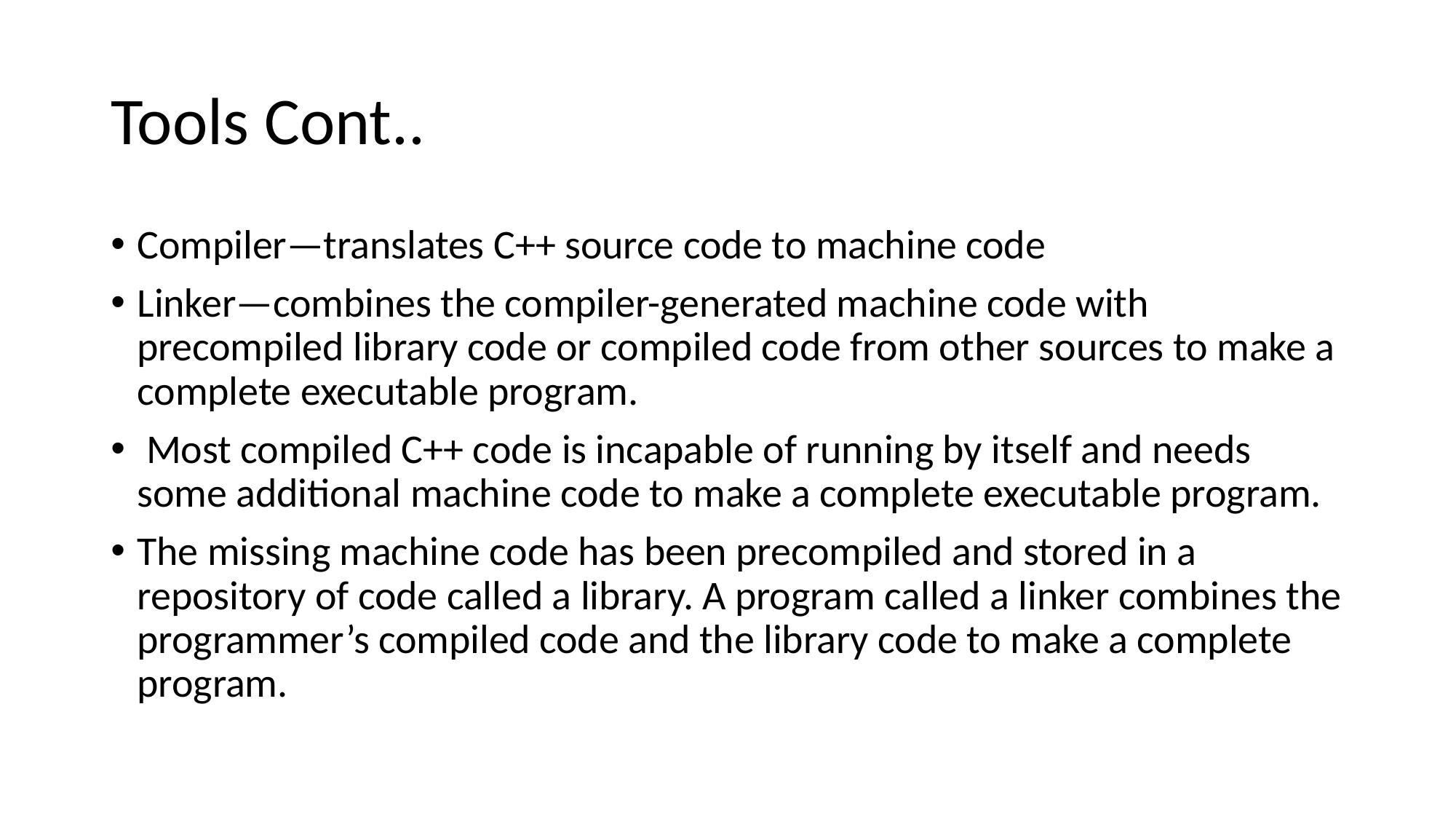

# Tools Cont..
Compiler—translates C++ source code to machine code
Linker—combines the compiler-generated machine code with precompiled library code or compiled code from other sources to make a complete executable program.
 Most compiled C++ code is incapable of running by itself and needs some additional machine code to make a complete executable program.
The missing machine code has been precompiled and stored in a repository of code called a library. A program called a linker combines the programmer’s compiled code and the library code to make a complete program.